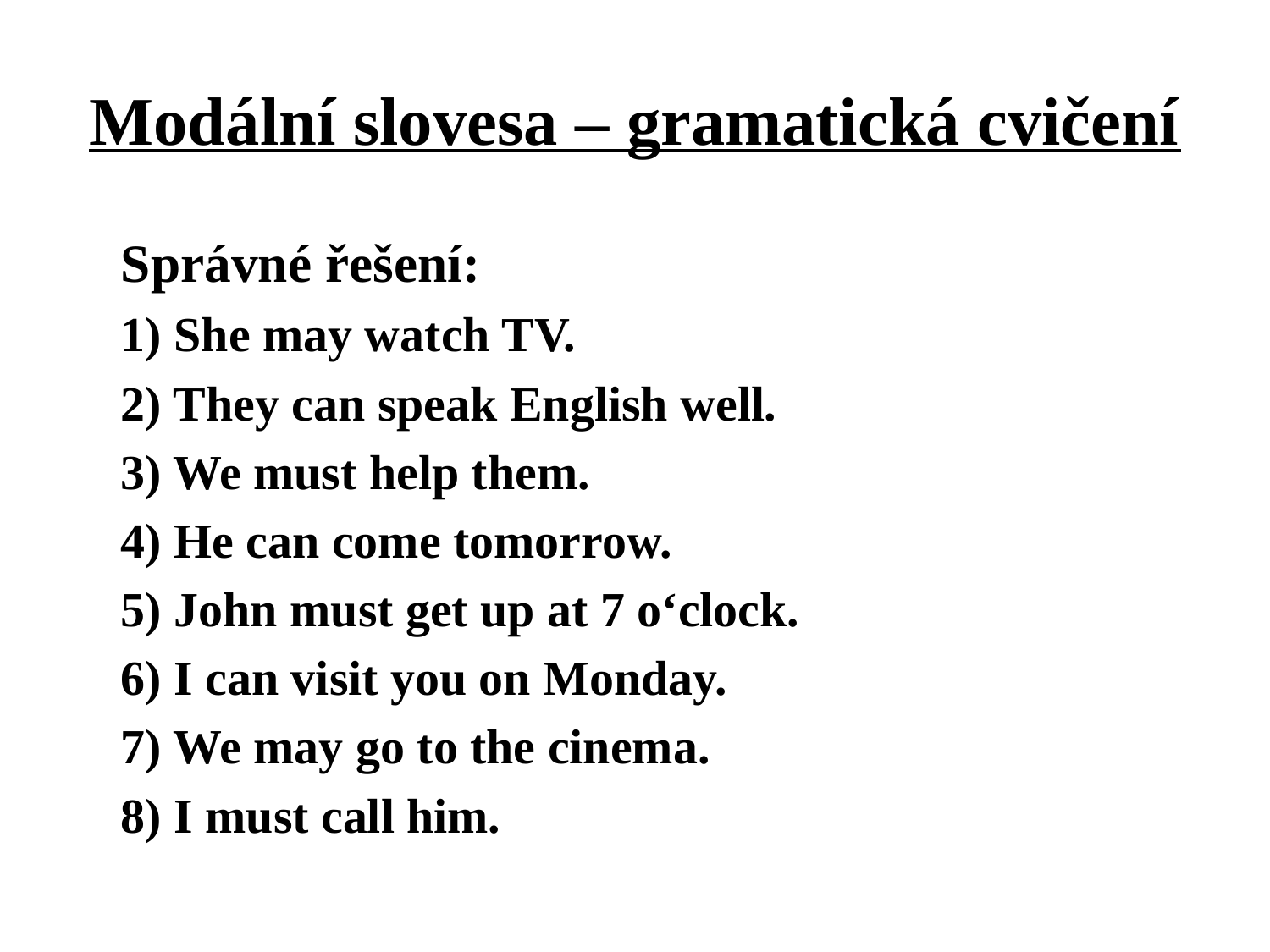

# Modální slovesa – gramatická cvičení
	Správné řešení:
	1) She may watch TV.
	2) They can speak English well.
	3) We must help them.
	4) He can come tomorrow.
	5) John must get up at 7 o‘clock.
	6) I can visit you on Monday.
	7) We may go to the cinema.
	8) I must call him.